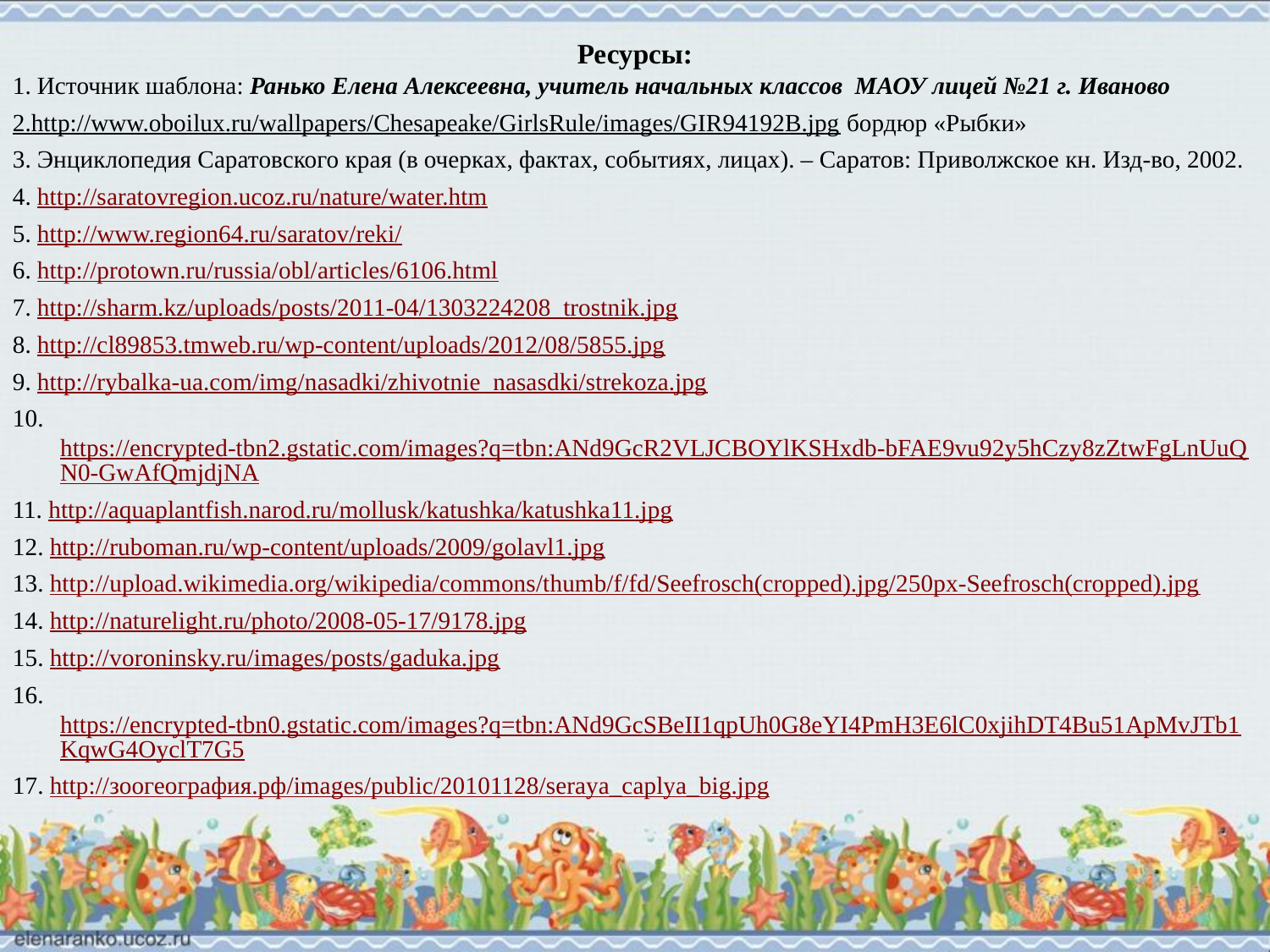

Ресурсы:
1. Источник шаблона: Ранько Елена Алексеевна, учитель начальных классов  МАОУ лицей №21 г. Иваново
2.http://www.oboilux.ru/wallpapers/Chesapeake/GirlsRule/images/GIR94192B.jpg бордюр «Рыбки»
3. Энциклопедия Саратовского края (в очерках, фактах, событиях, лицах). – Саратов: Приволжское кн. Изд-во, 2002.
4. http://saratovregion.ucoz.ru/nature/water.htm
5. http://www.region64.ru/saratov/reki/
6. http://protown.ru/russia/obl/articles/6106.html
7. http://sharm.kz/uploads/posts/2011-04/1303224208_trostnik.jpg
8. http://cl89853.tmweb.ru/wp-content/uploads/2012/08/5855.jpg
9. http://rybalka-ua.com/img/nasadki/zhivotnie_nasasdki/strekoza.jpg
10. https://encrypted-tbn2.gstatic.com/images?q=tbn:ANd9GcR2VLJCBOYlKSHxdb-bFAE9vu92y5hCzy8zZtwFgLnUuQN0-GwAfQmjdjNA
11. http://aquaplantfish.narod.ru/mollusk/katushka/katushka11.jpg
12. http://ruboman.ru/wp-content/uploads/2009/golavl1.jpg
13. http://upload.wikimedia.org/wikipedia/commons/thumb/f/fd/Seefrosch(cropped).jpg/250px-Seefrosch(cropped).jpg
14. http://naturelight.ru/photo/2008-05-17/9178.jpg
15. http://voroninsky.ru/images/posts/gaduka.jpg
16. https://encrypted-tbn0.gstatic.com/images?q=tbn:ANd9GcSBeII1qpUh0G8eYI4PmH3E6lC0xjihDT4Bu51ApMvJTb1KqwG4OyclT7G5
17. http://зоогеография.рф/images/public/20101128/seraya_caplya_big.jpg